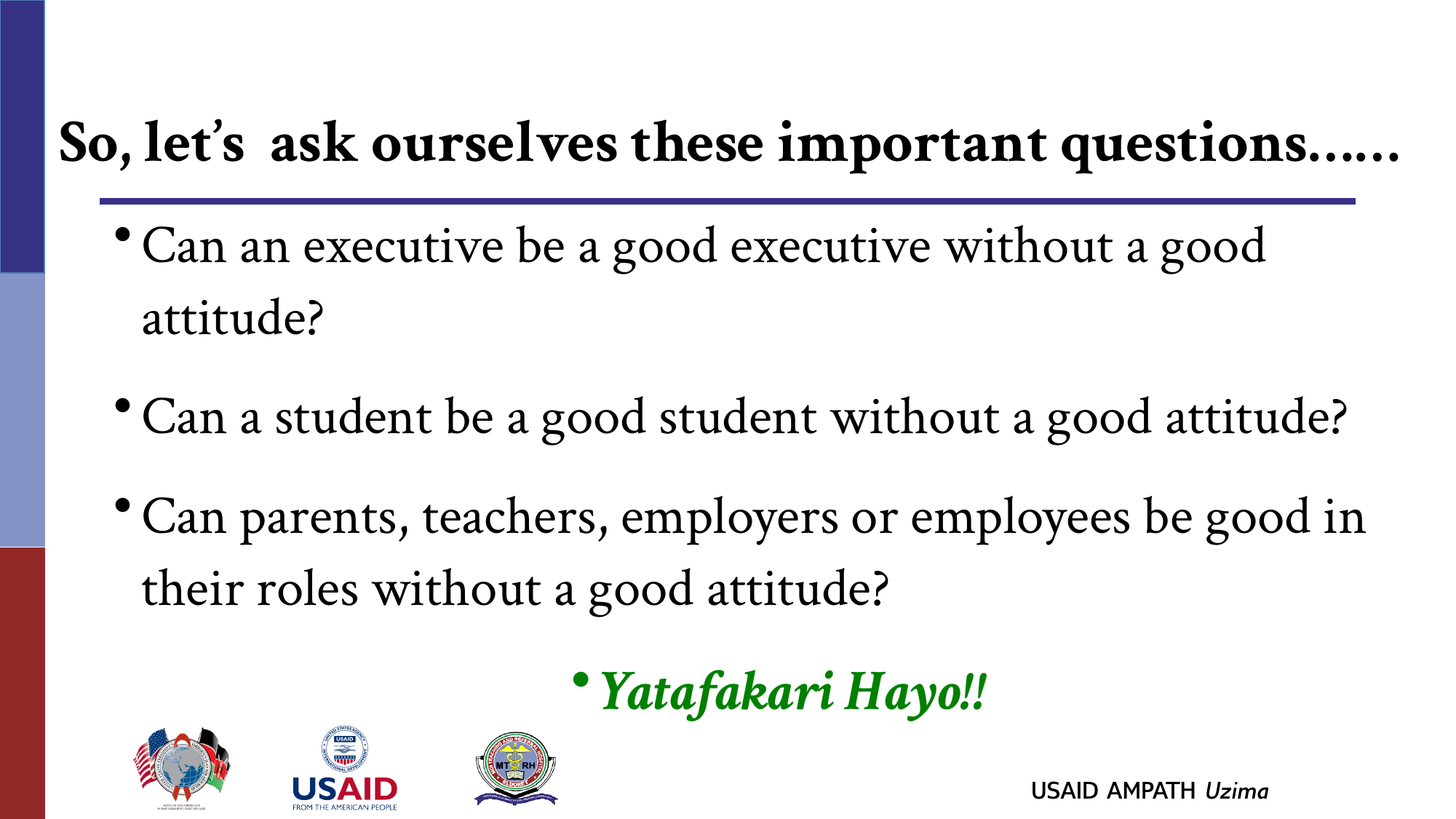

So, let’s  ask ourselves these important questions……
Can an executive be a good executive without a good attitude?
Can a student be a good student without a good attitude?
Can parents, teachers, employers or employees be good in their roles without a good attitude?
Yatafakari Hayo!!